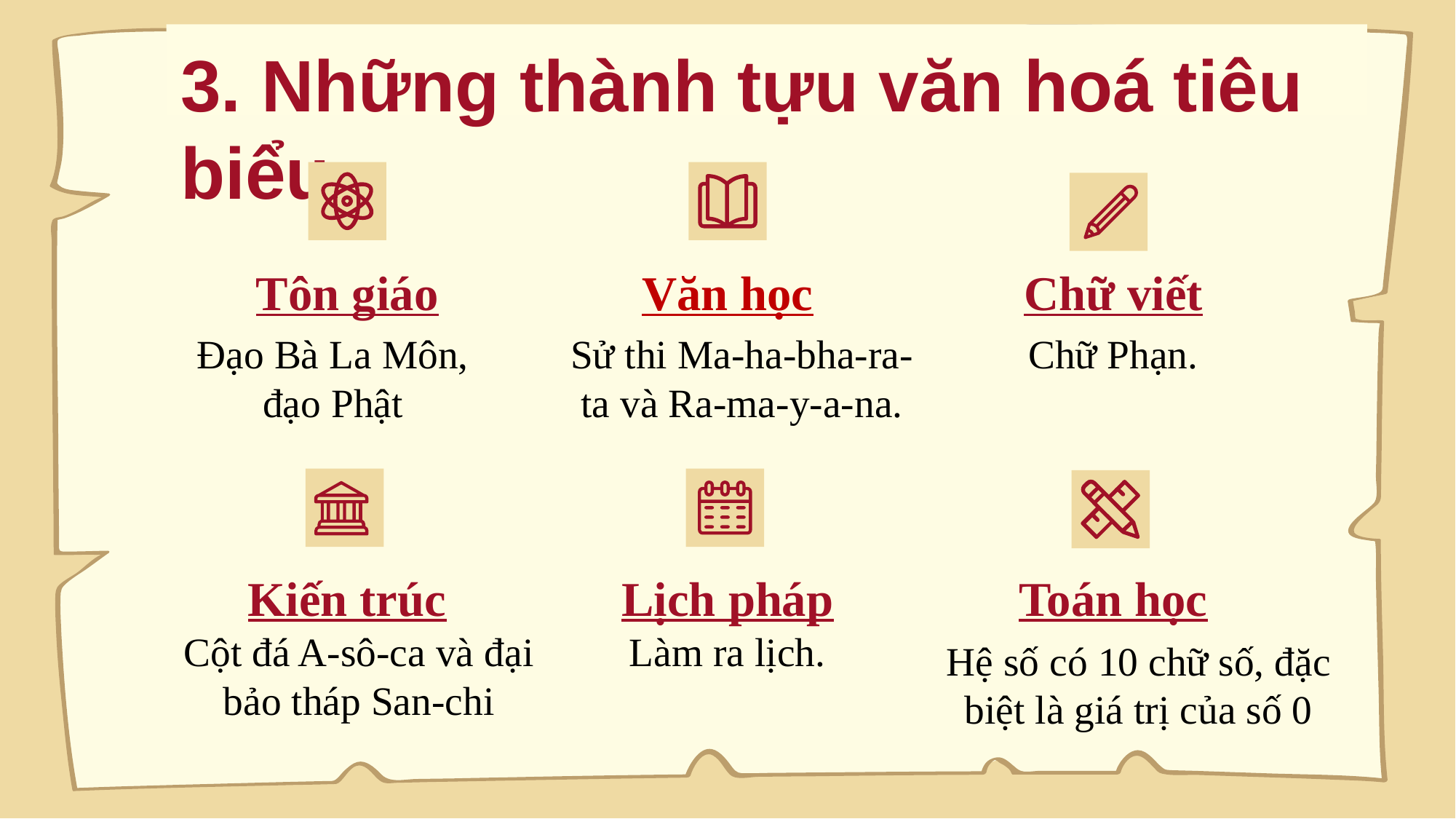

# 3. Những thành tựu văn hoá tiêu biểu

Tôn giáo
Văn học
Chữ viết
Sử thi Ma-ha-bha-ra-ta và Ra-ma-y-a-na.
Đạo Bà La Môn, đạo Phật
Chữ Phạn.

Kiến trúc
Lịch pháp
Toán học
Cột đá A-sô-ca và đại bảo tháp San-chi
Làm ra lịch.
Hệ số có 10 chữ số, đặc biệt là giá trị của số 0